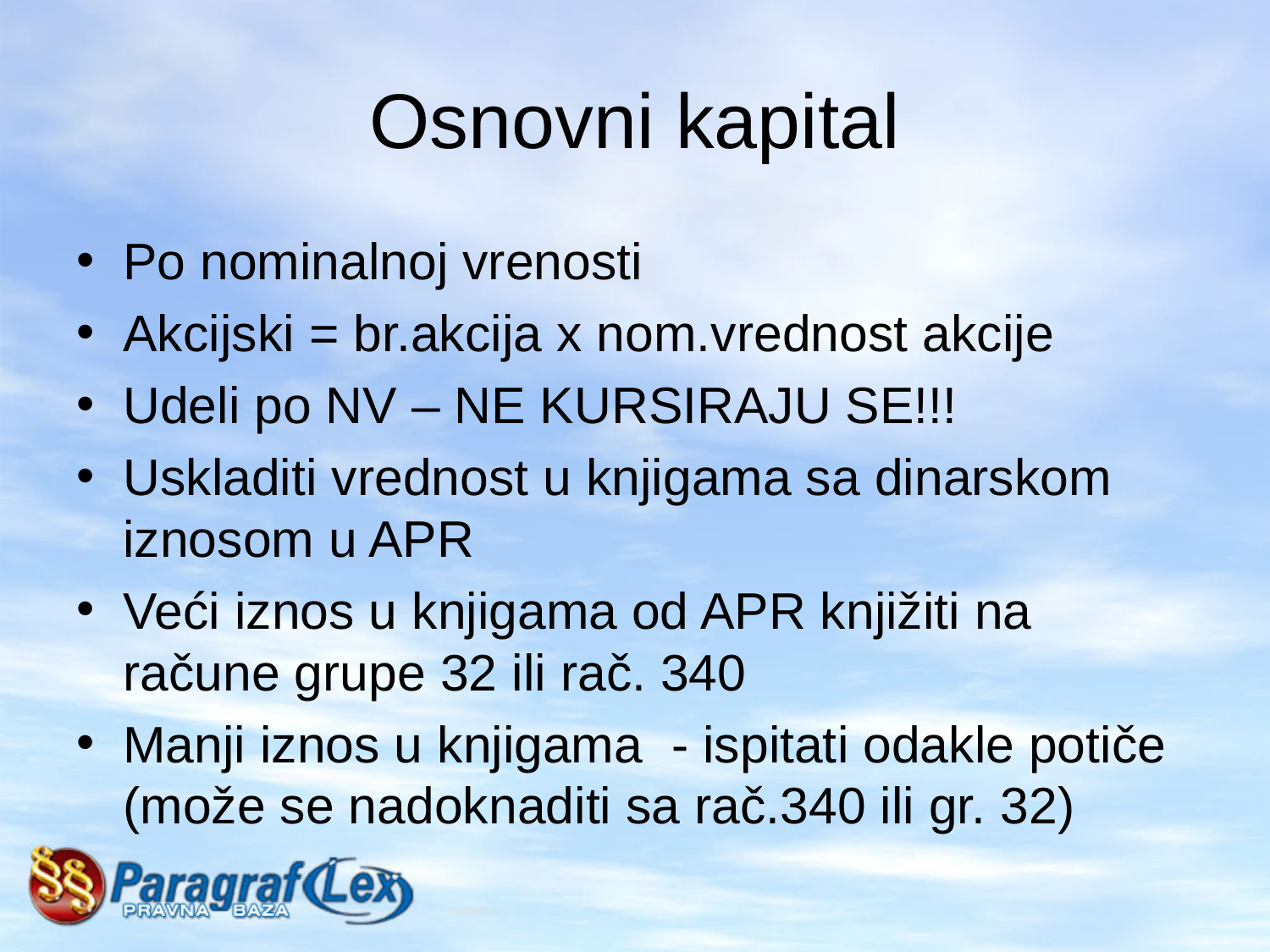

# Osnovni kapital
Po nominalnoj vrenosti
Akcijski = br.akcija x nom.vrednost akcije
Udeli po NV – NE KURSIRAJU SE!!!
Uskladiti vrednost u knjigama sa dinarskom iznosom u APR
Veći iznos u knjigama od APR knjižiti na račune grupe 32 ili rač. 340
Manji iznos u knjigama  - ispitati odakle potiče (može se nadoknaditi sa rač.340 ili gr. 32)